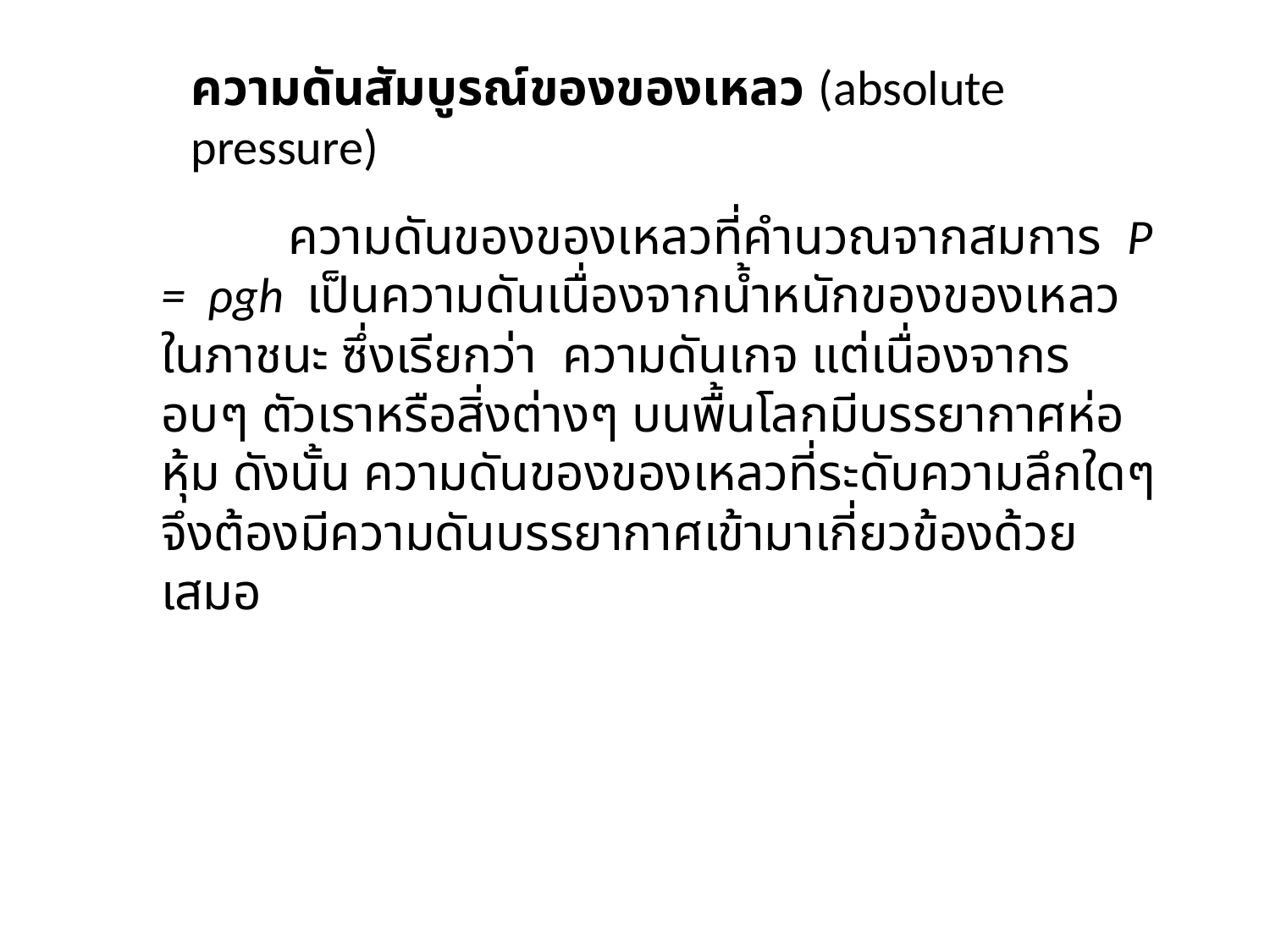

ความดันสัมบูรณ์ของของเหลว (absolute  pressure)
	ความดันของของเหลวที่คำนวณจากสมการ  P =  ρgh  เป็นความดันเนื่องจากน้ำหนักของของเหลวในภาชนะ ซึ่งเรียกว่า  ความดันเกจ แต่เนื่องจากรอบๆ ตัวเราหรือสิ่งต่างๆ บนพื้นโลกมีบรรยากาศห่อหุ้ม ดังนั้น ความดันของของเหลวที่ระดับความลึกใดๆ จึงต้องมีความดันบรรยากาศเข้ามาเกี่ยวข้องด้วยเสมอ